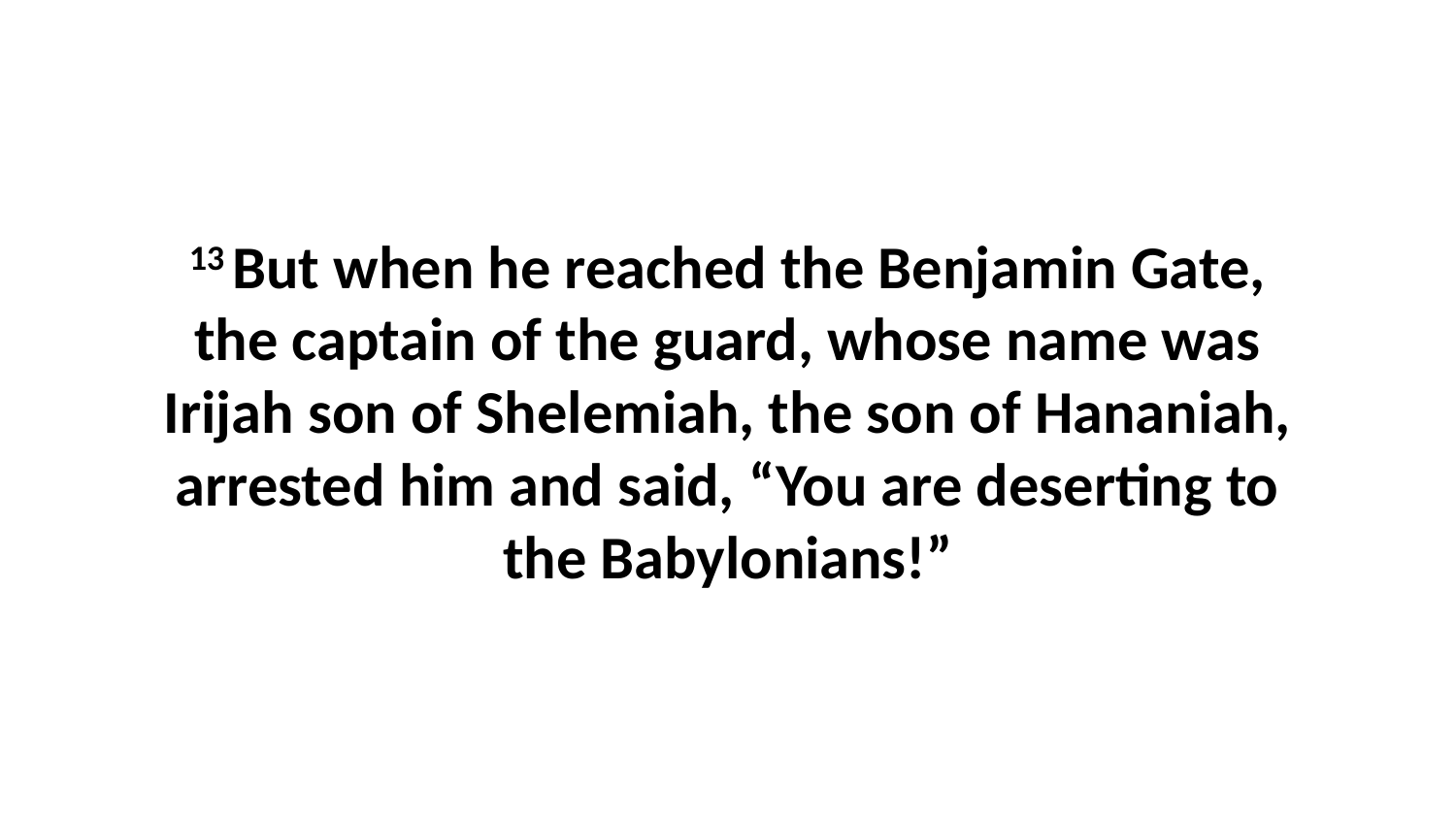

13 But when he reached the Benjamin Gate, the captain of the guard, whose name was Irijah son of Shelemiah, the son of Hananiah, arrested him and said, “You are deserting to the Babylonians!”